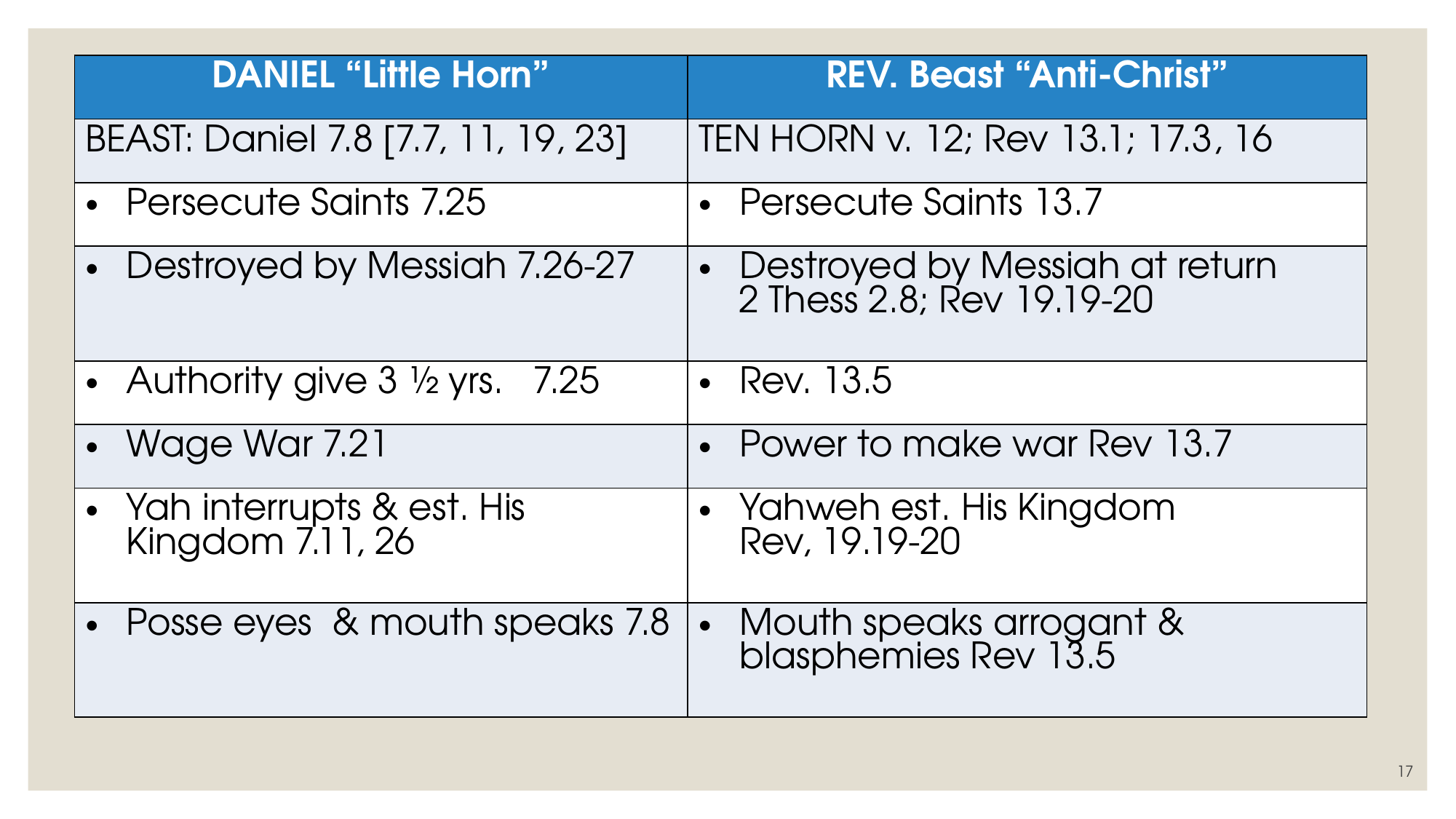

| DANIEL “Little Horn” | REV. Beast “Anti-Christ” |
| --- | --- |
| BEAST: Daniel 7.8 [7.7, 11, 19, 23] | TEN HORN v. 12; Rev 13.1; 17.3, 16 |
| Persecute Saints 7.25 | Persecute Saints 13.7 |
| Destroyed by Messiah 7.26-27 | Destroyed by Messiah at return 2 Thess 2.8; Rev 19.19-20 |
| Authority give 3 ½ yrs. 7.25 | Rev. 13.5 |
| Wage War 7.21 | Power to make war Rev 13.7 |
| Yah interrupts & est. His Kingdom 7.11, 26 | Yahweh est. His Kingdom Rev, 19.19-20 |
| Posse eyes & mouth speaks 7.8 | Mouth speaks arrogant & blasphemies Rev 13.5 |
17